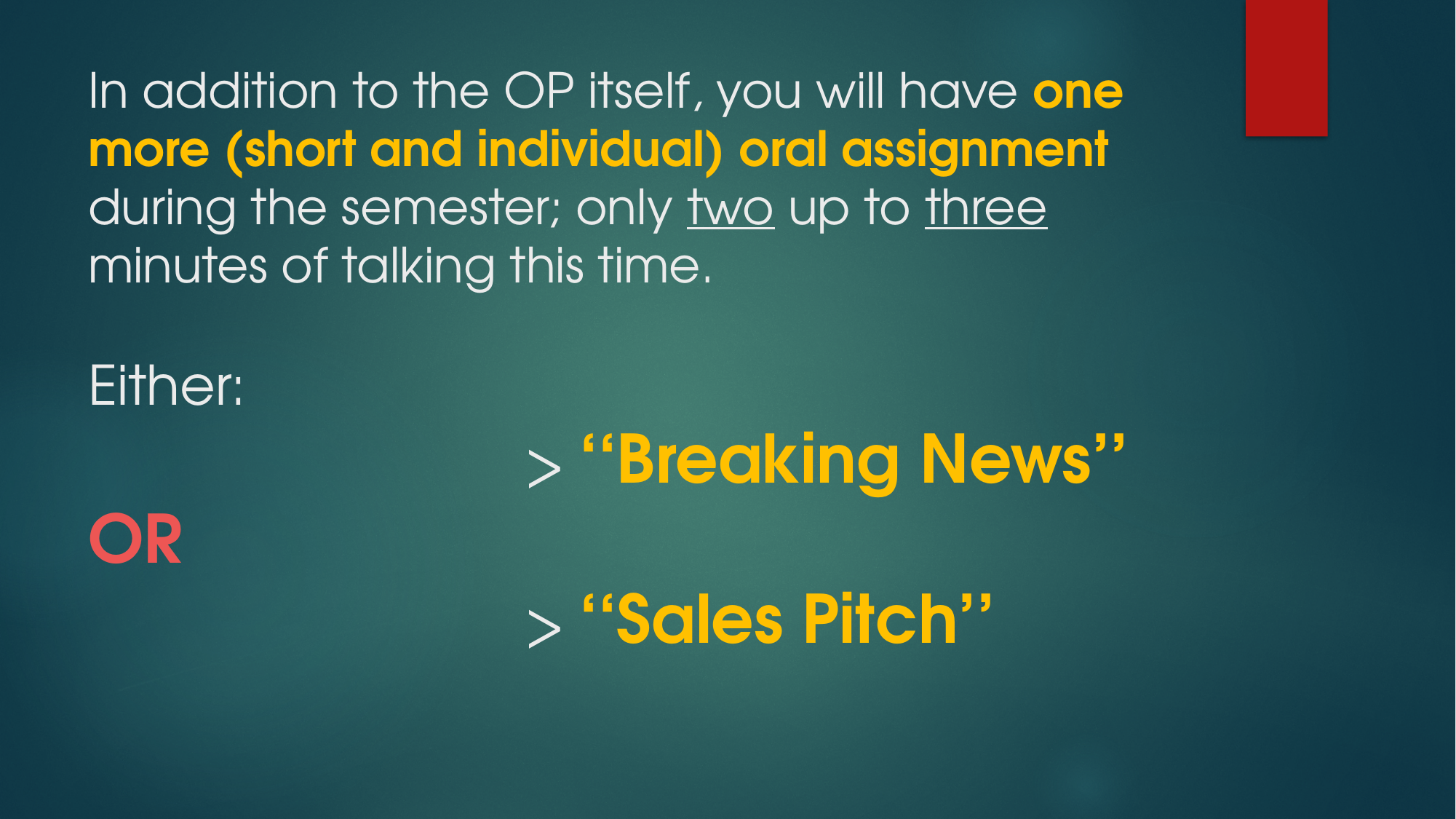

# In addition to the OP itself, you will have one more (short and individual) oral assignment during the semester; only two up to three minutes of talking this time. Either: > ‘‘Breaking News’’ OR > ‘‘Sales Pitch’’